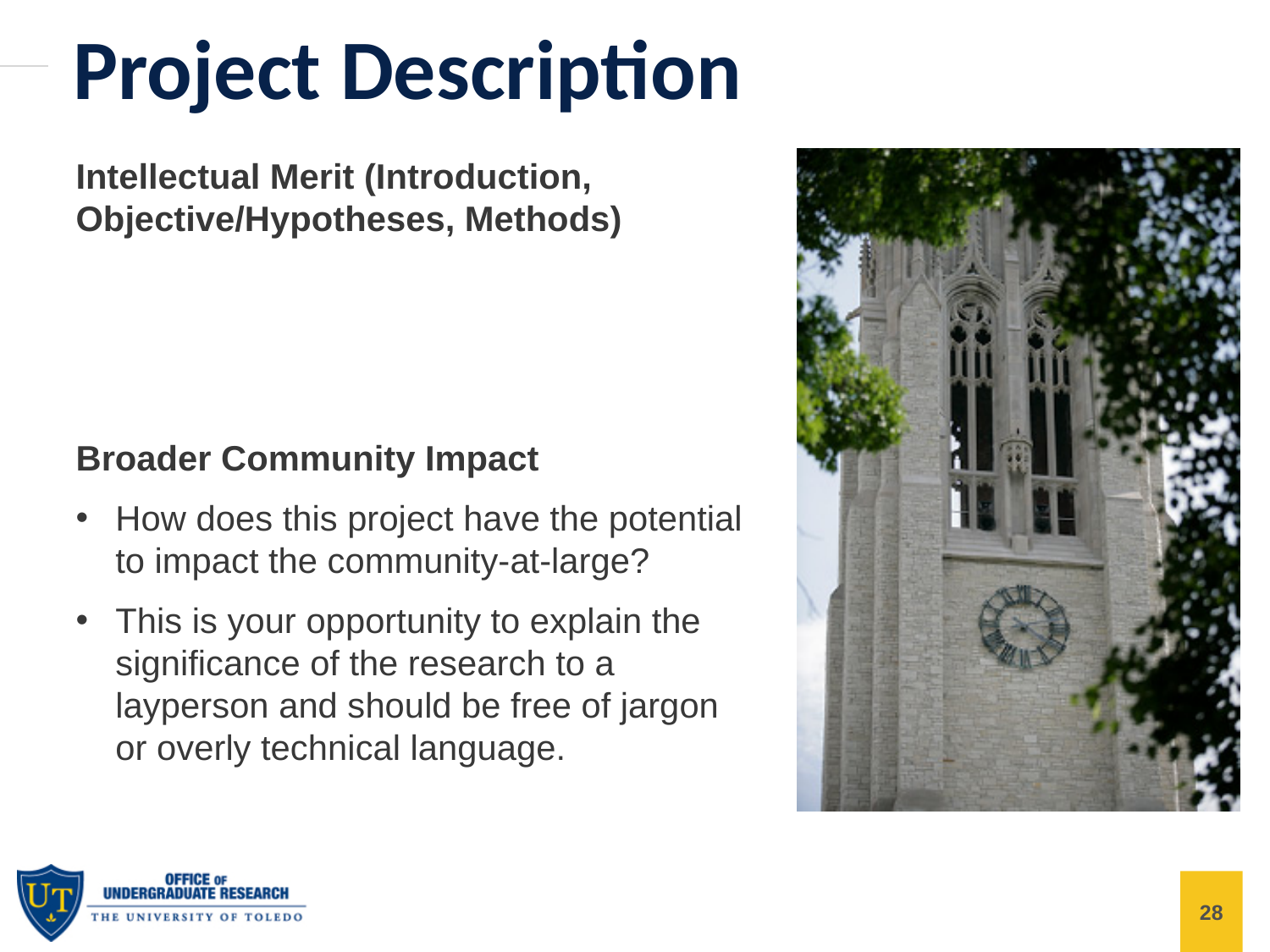

Project Description

Intellectual Merit (Introduction, Objective/Hypotheses, Methods)

Broader Community Impact
How does this project have the potential to impact the community-at-large?
This is your opportunity to explain the significance of the research to a layperson and should be free of jargon or overly technical language.